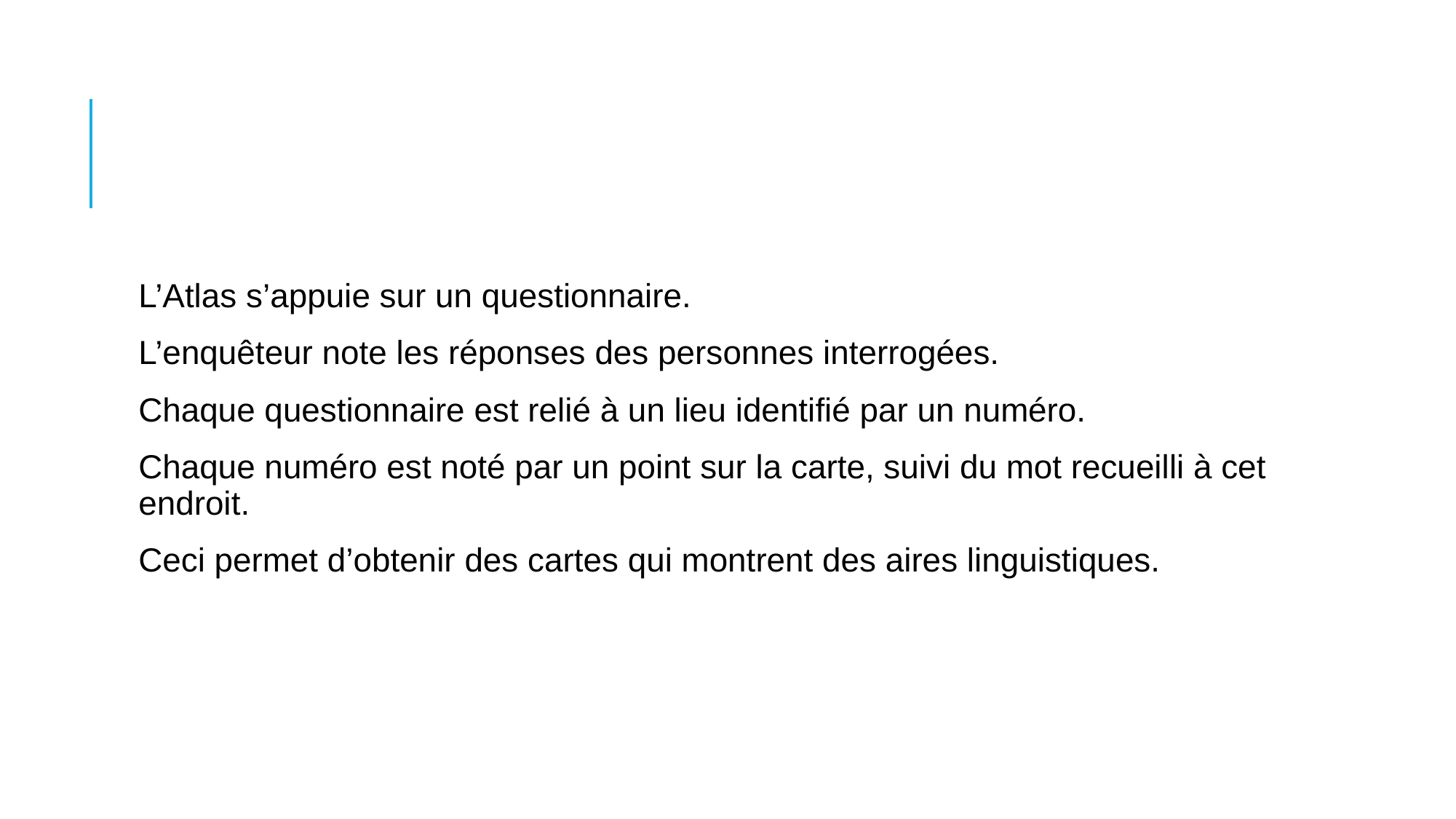

#
L’Atlas s’appuie sur un questionnaire.
L’enquêteur note les réponses des personnes interrogées.
Chaque questionnaire est relié à un lieu identifié par un numéro.
Chaque numéro est noté par un point sur la carte, suivi du mot recueilli à cet endroit.
Ceci permet d’obtenir des cartes qui montrent des aires linguistiques.